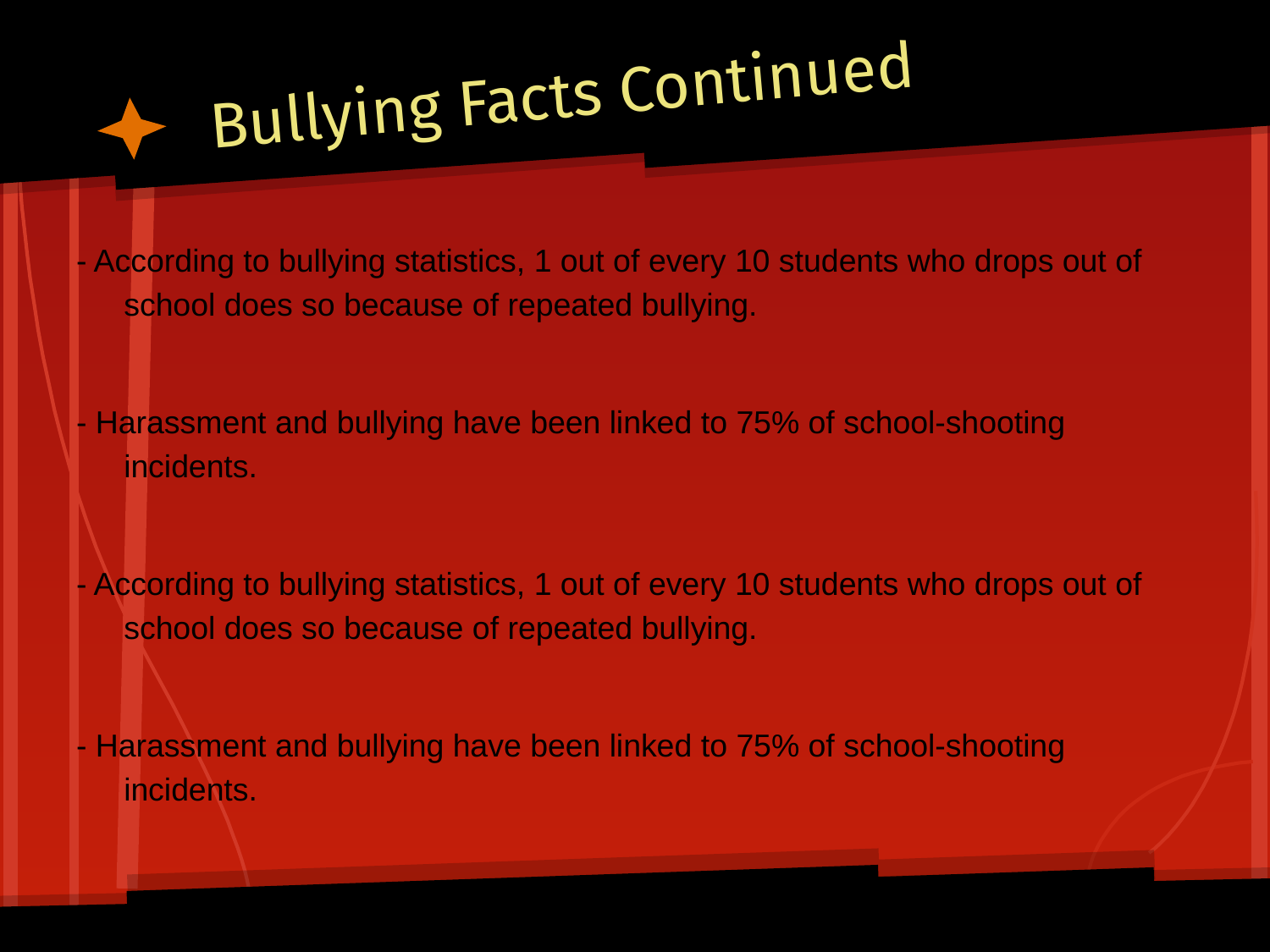

# Bullying Facts Continued
- According to bullying statistics, 1 out of every 10 students who drops out of school does so because of repeated bullying.

- Harassment and bullying have been linked to 75% of school-shooting incidents.

- According to bullying statistics, 1 out of every 10 students who drops out of school does so because of repeated bullying.

- Harassment and bullying have been linked to 75% of school-shooting incidents.